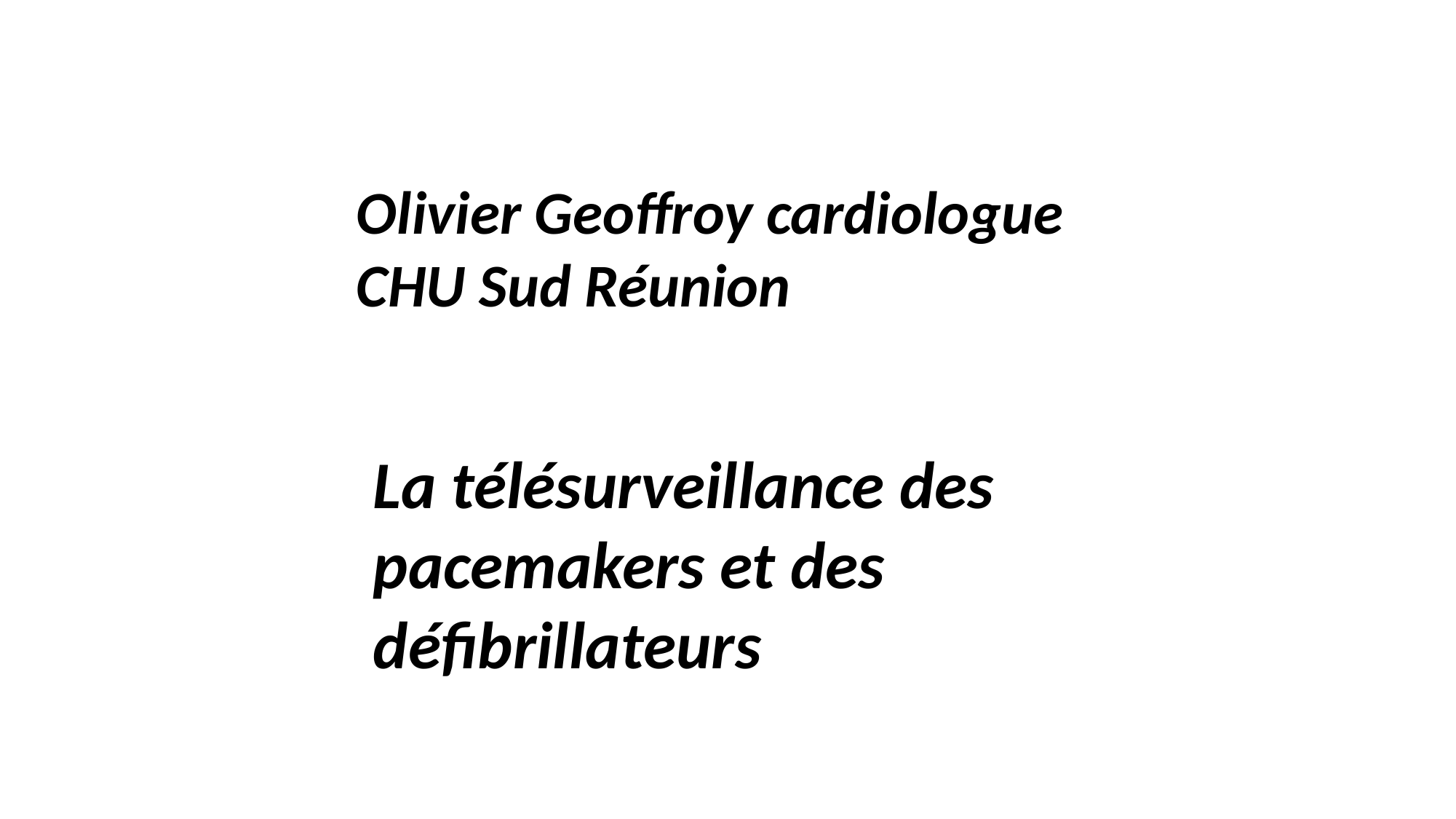

Olivier Geoffroy cardiologue  CHU Sud Réunion
La télésurveillance des pacemakers et des défibrillateurs